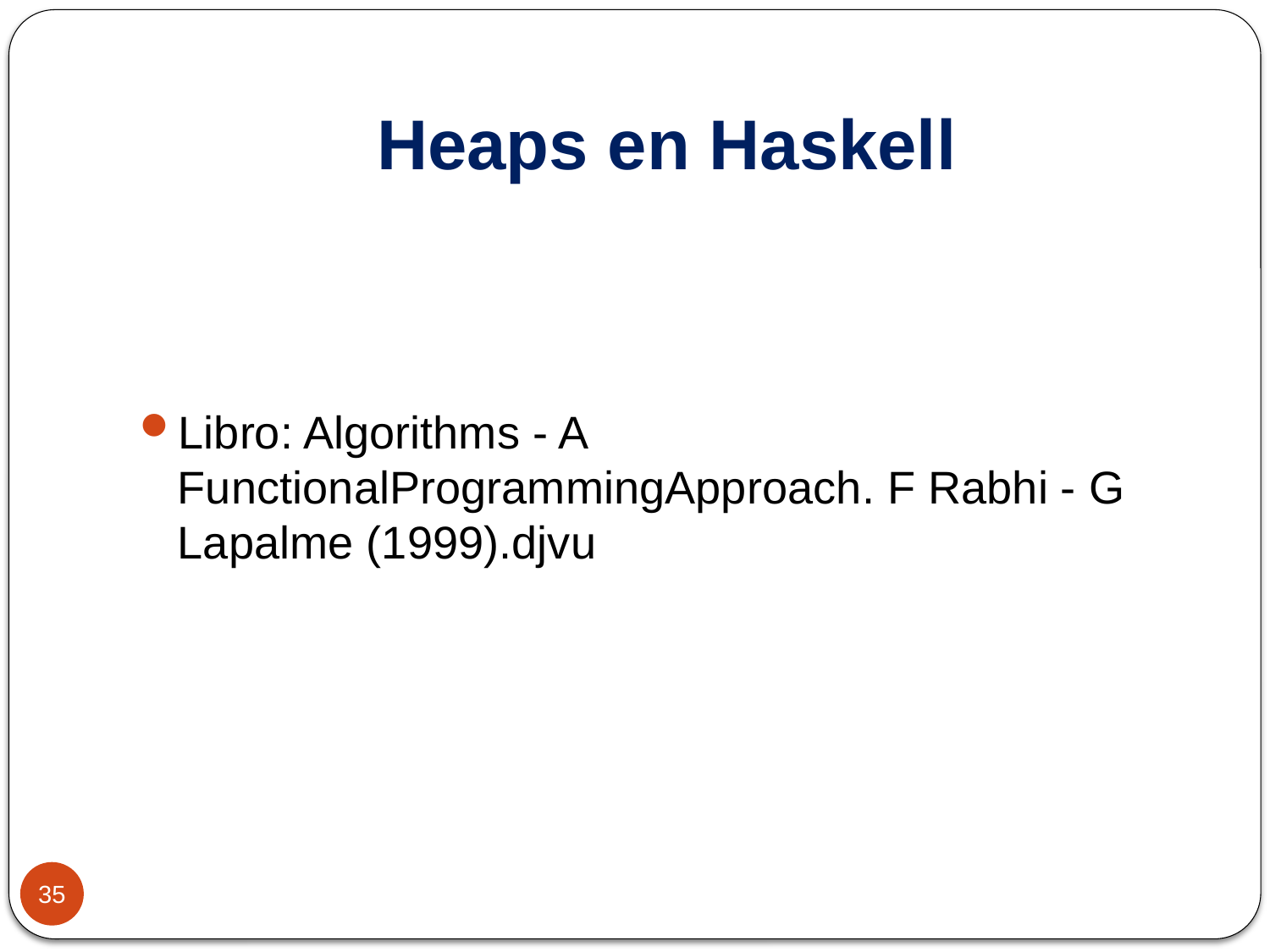

# Heaps en Haskell

Libro: Algorithms - A FunctionalProgrammingApproach. F Rabhi - G Lapalme (1999).djvu
35